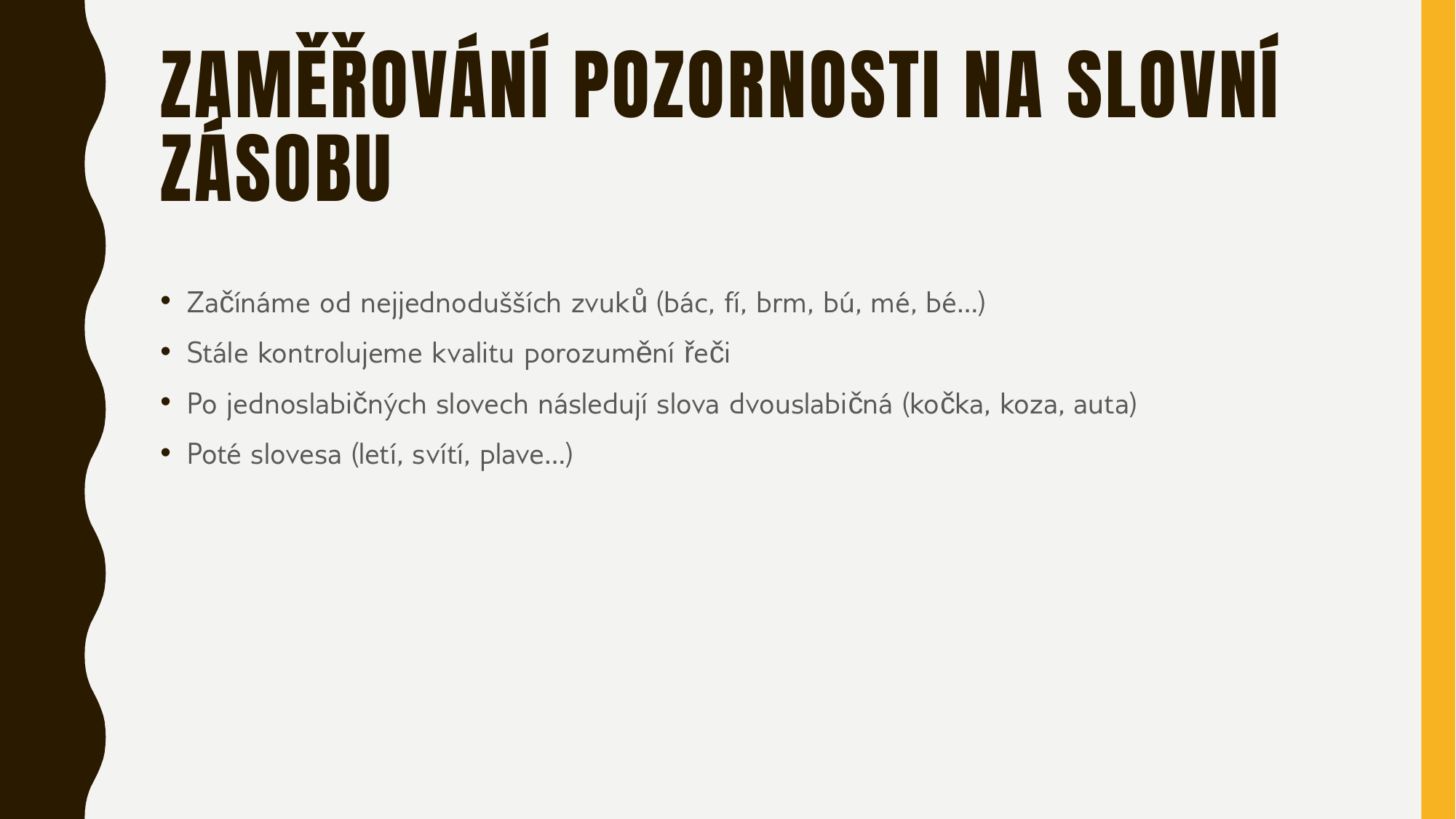

# Zaměřování pozornosti na slovní zásobu
Začínáme od nejjednodušších zvuků (bác, fí, brm, bú, mé, bé…)
Stále kontrolujeme kvalitu porozumění řeči
Po jednoslabičných slovech následují slova dvouslabičná (kočka, koza, auta)
Poté slovesa (letí, svítí, plave…)